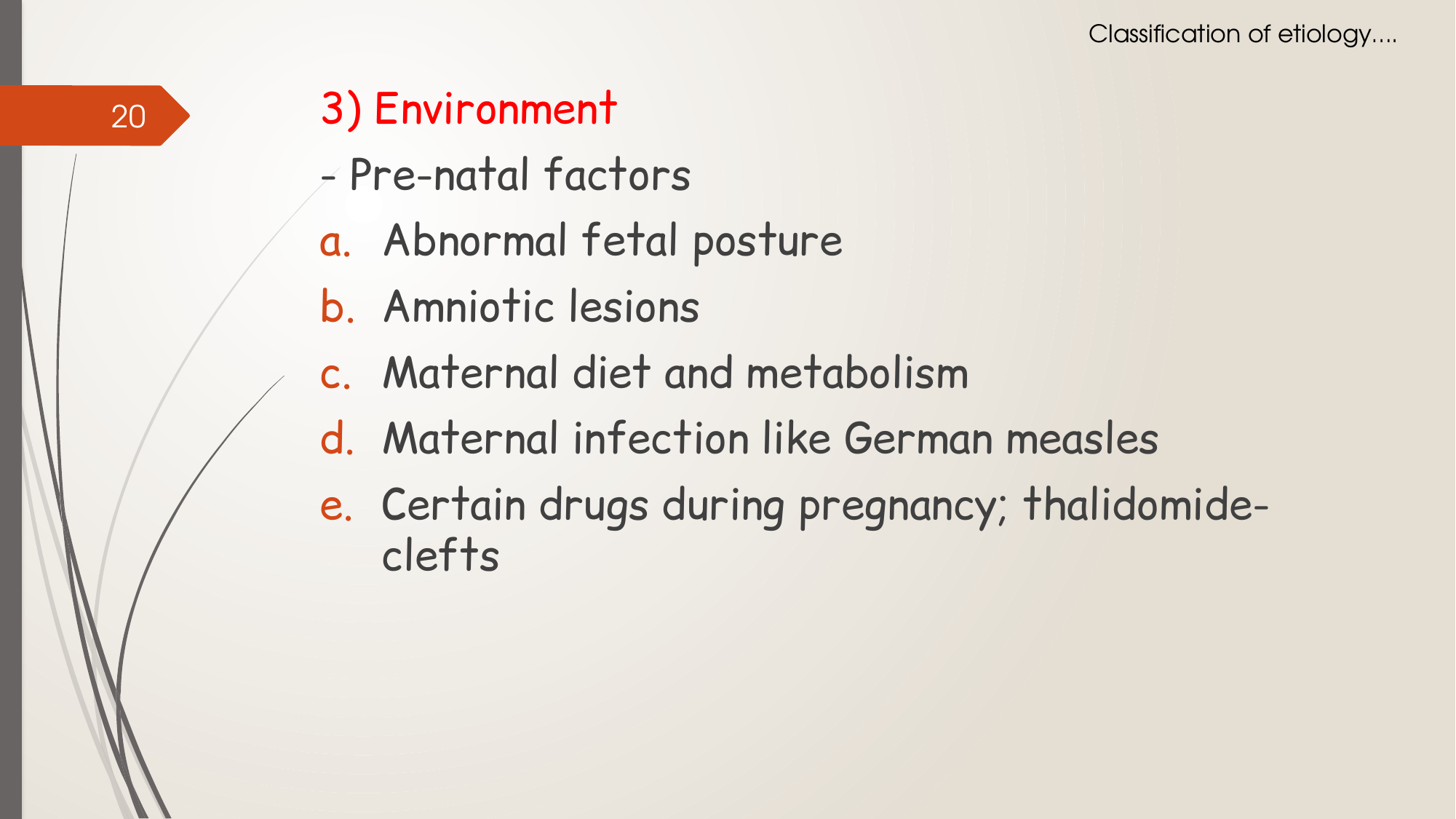

Classification of etiology….
3) Environment
- Pre-natal factors
Abnormal fetal posture
Amniotic lesions
Maternal diet and metabolism
Maternal infection like German measles
Certain drugs during pregnancy; thalidomide- clefts
20